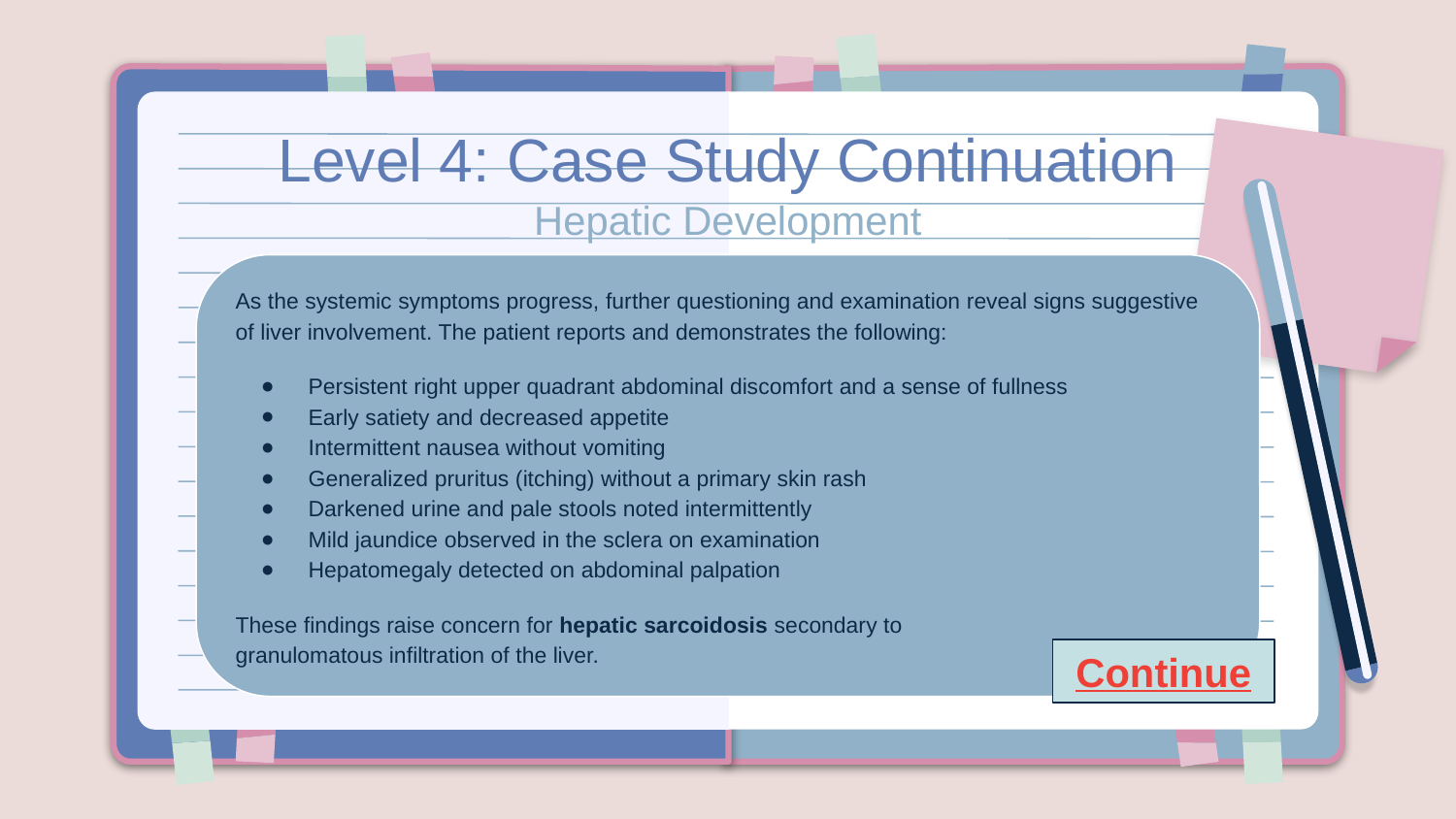

Level 4: Case Study Continuation
Hepatic Development

As the systemic symptoms progress, further questioning and examination reveal signs suggestive of liver involvement. The patient reports and demonstrates the following:
Persistent right upper quadrant abdominal discomfort and a sense of fullness
Early satiety and decreased appetite
Intermittent nausea without vomiting
Generalized pruritus (itching) without a primary skin rash
Darkened urine and pale stools noted intermittently
Mild jaundice observed in the sclera on examination
Hepatomegaly detected on abdominal palpation
These findings raise concern for hepatic sarcoidosis secondary to
granulomatous infiltration of the liver.

Continue